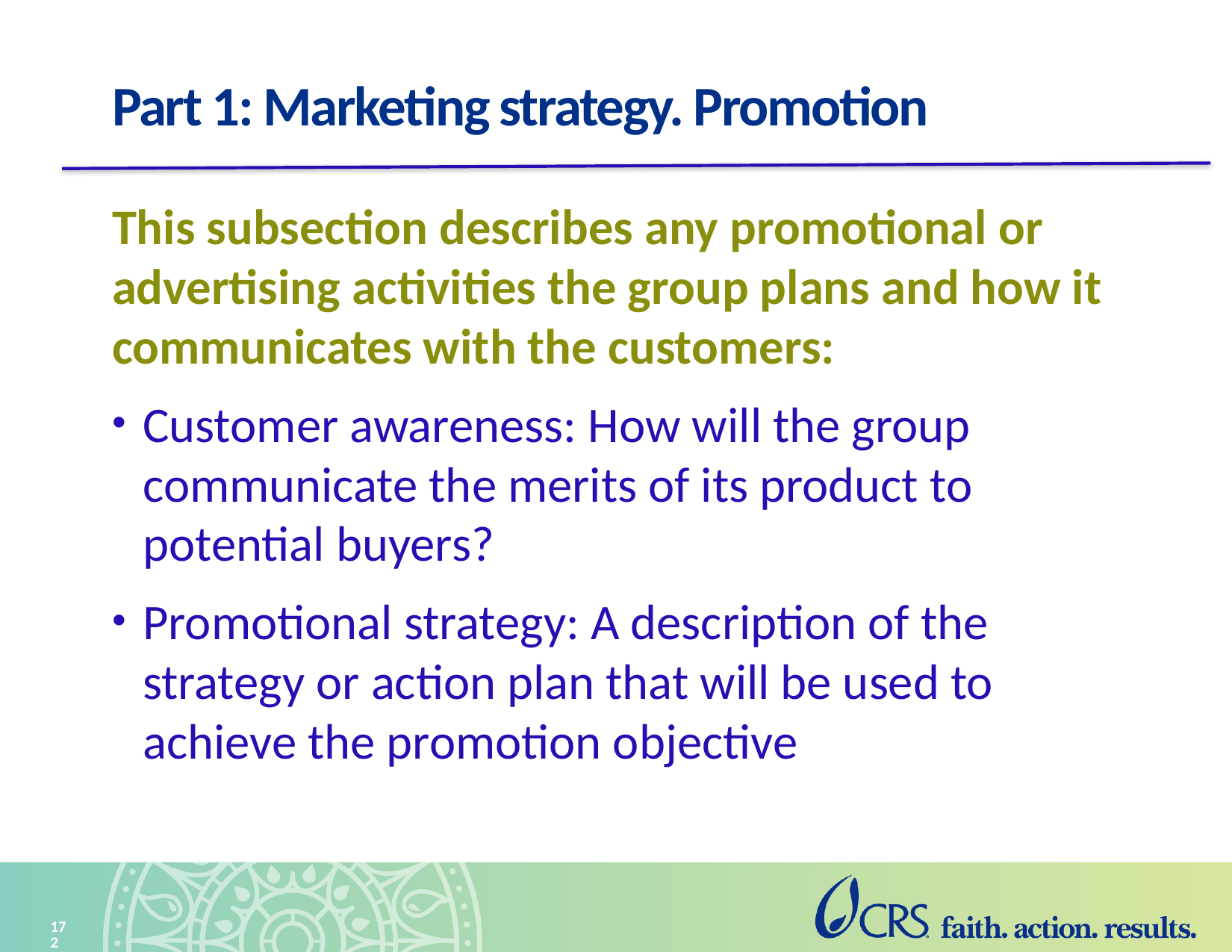

# Part 1: Marketing strategy. Promotion
This subsection describes any promotional or advertising activities the group plans and how it communicates with the customers:
Customer awareness: How will the group communicate the merits of its product to potential buyers?
Promotional strategy: A description of the strategy or action plan that will be used to achieve the promotion objective
172